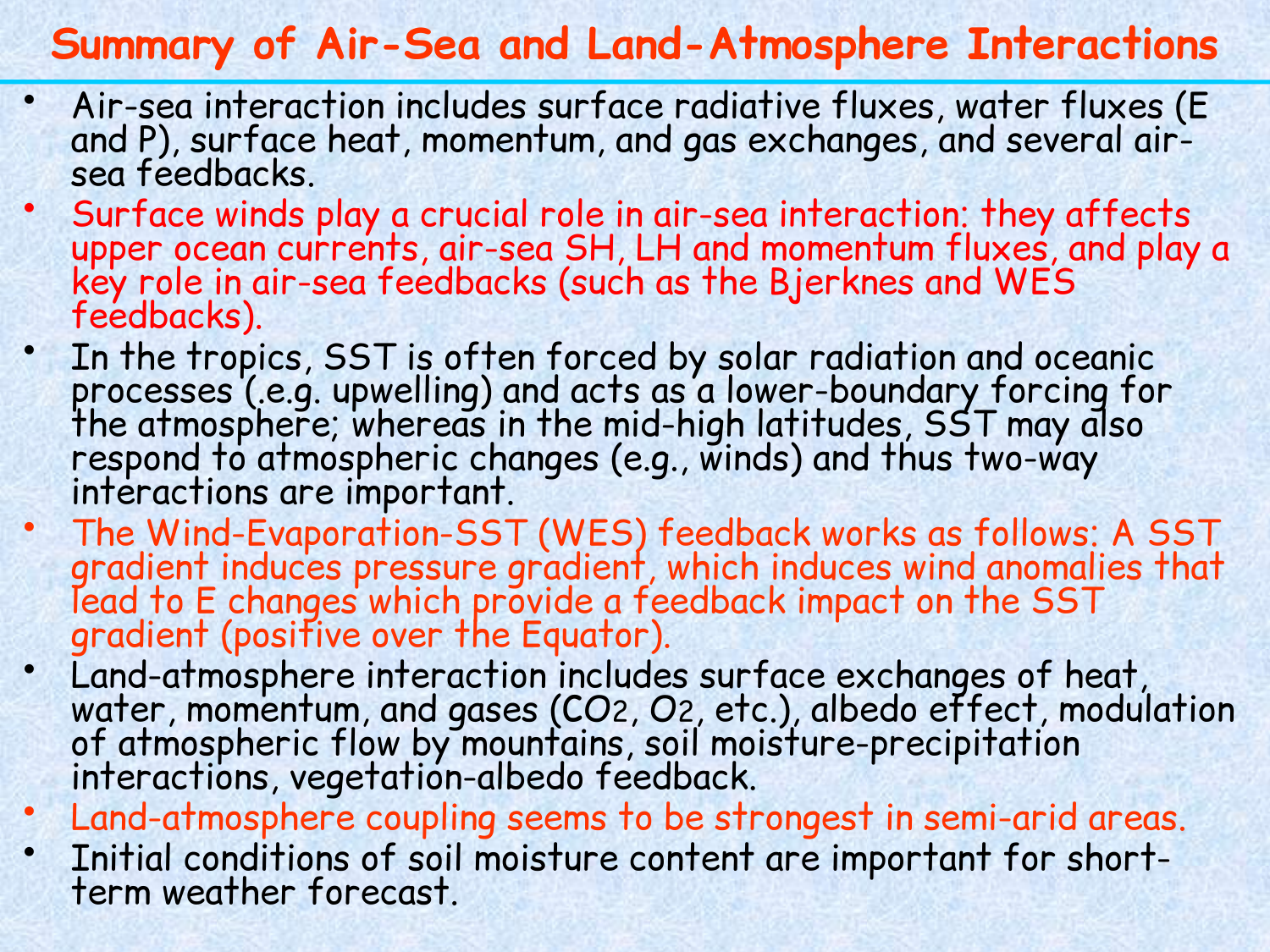

# Summary of Air-Sea and Land-Atmosphere Interactions

Air-sea interaction includes surface radiative fluxes, water fluxes (E and P), surface heat, momentum, and gas exchanges, and several air-sea feedbacks.
Surface winds play a crucial role in air-sea interaction: they affects upper ocean currents, air-sea SH, LH and momentum fluxes, and play a key role in air-sea feedbacks (such as the Bjerknes and WES feedbacks).
In the tropics, SST is often forced by solar radiation and oceanic processes (.e.g. upwelling) and acts as a lower-boundary forcing for the atmosphere; whereas in the mid-high latitudes, SST may also respond to atmospheric changes (e.g., winds) and thus two-way interactions are important.
The Wind-Evaporation-SST (WES) feedback works as follows: A SST gradient induces pressure gradient, which induces wind anomalies that lead to E changes which provide a feedback impact on the SST gradient (positive over the Equator).
Land-atmosphere interaction includes surface exchanges of heat, water, momentum, and gases (CO2, O2, etc.), albedo effect, modulation of atmospheric flow by mountains, soil moisture-precipitation interactions, vegetation-albedo feedback.
Land-atmosphere coupling seems to be strongest in semi-arid areas.
Initial conditions of soil moisture content are important for short-term weather forecast.